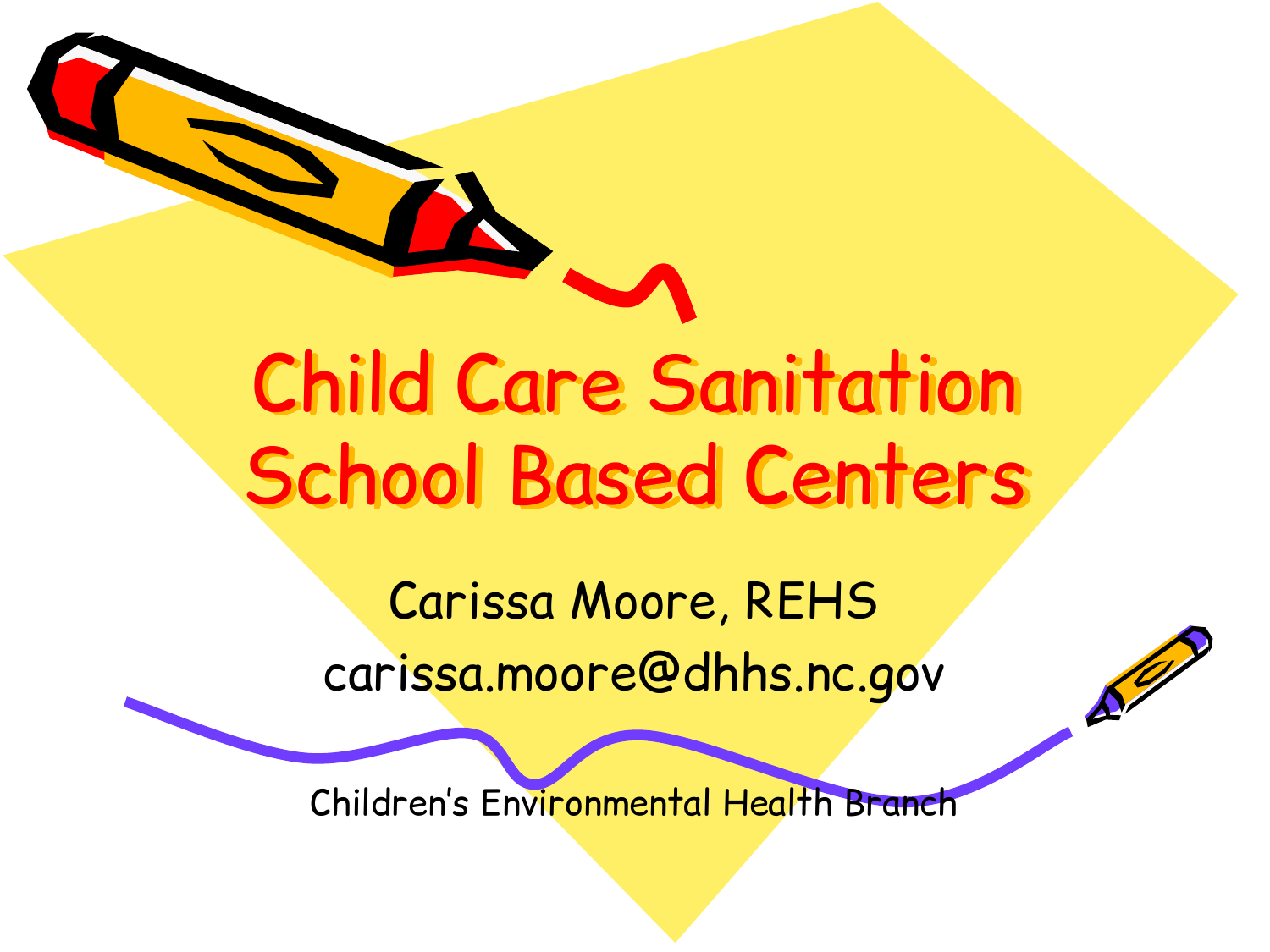

# Child Care Sanitation School Based Centers
Carissa Moore, REHS
carissa.moore@dhhs.nc.gov

Children’s Environmental Health Branch